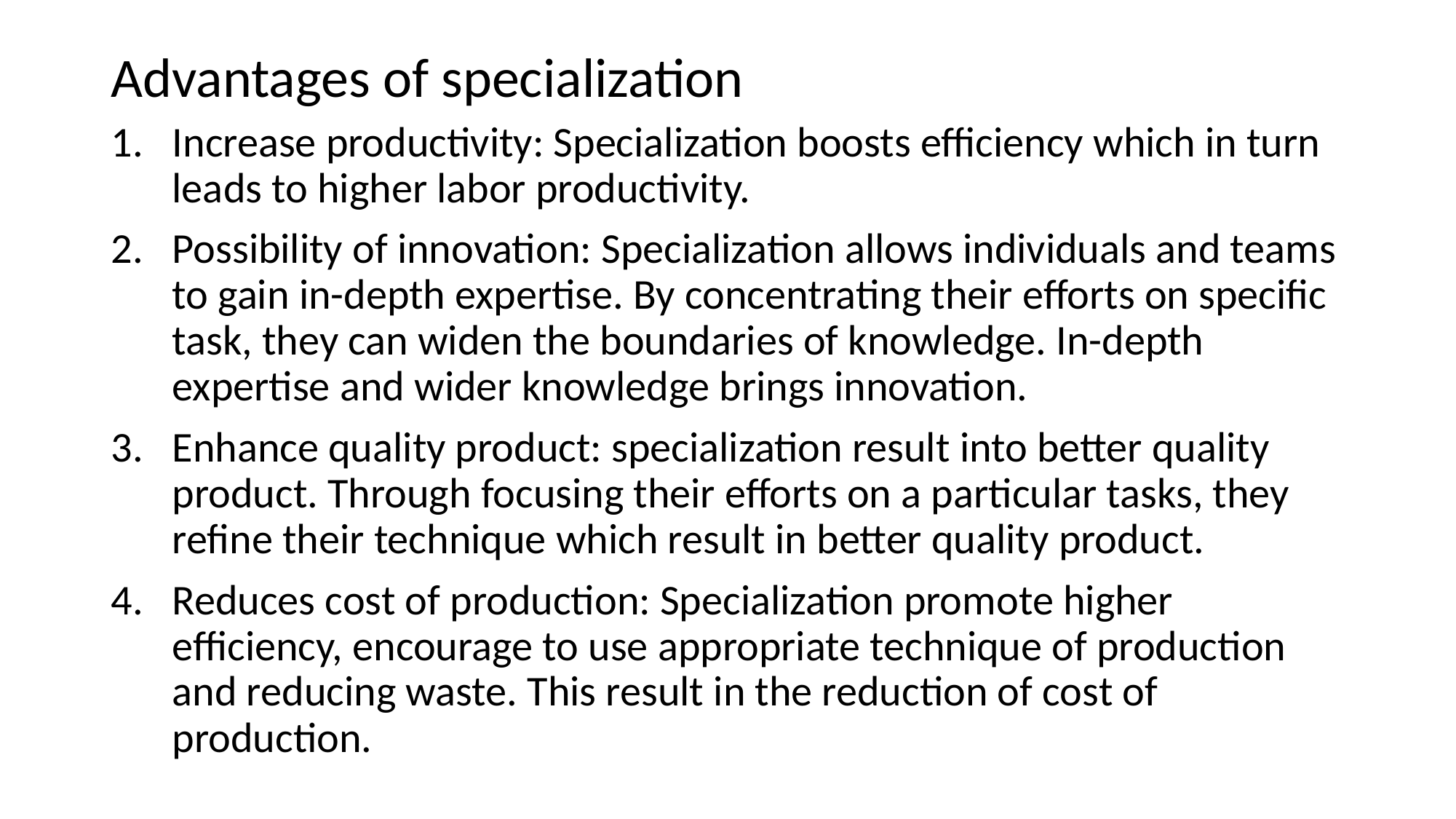

# Advantages of specialization
Increase productivity: Specialization boosts efficiency which in turn leads to higher labor productivity.
Possibility of innovation: Specialization allows individuals and teams to gain in-depth expertise. By concentrating their efforts on specific task, they can widen the boundaries of knowledge. In-depth expertise and wider knowledge brings innovation.
Enhance quality product: specialization result into better quality product. Through focusing their efforts on a particular tasks, they refine their technique which result in better quality product.
Reduces cost of production: Specialization promote higher efficiency, encourage to use appropriate technique of production and reducing waste. This result in the reduction of cost of production.